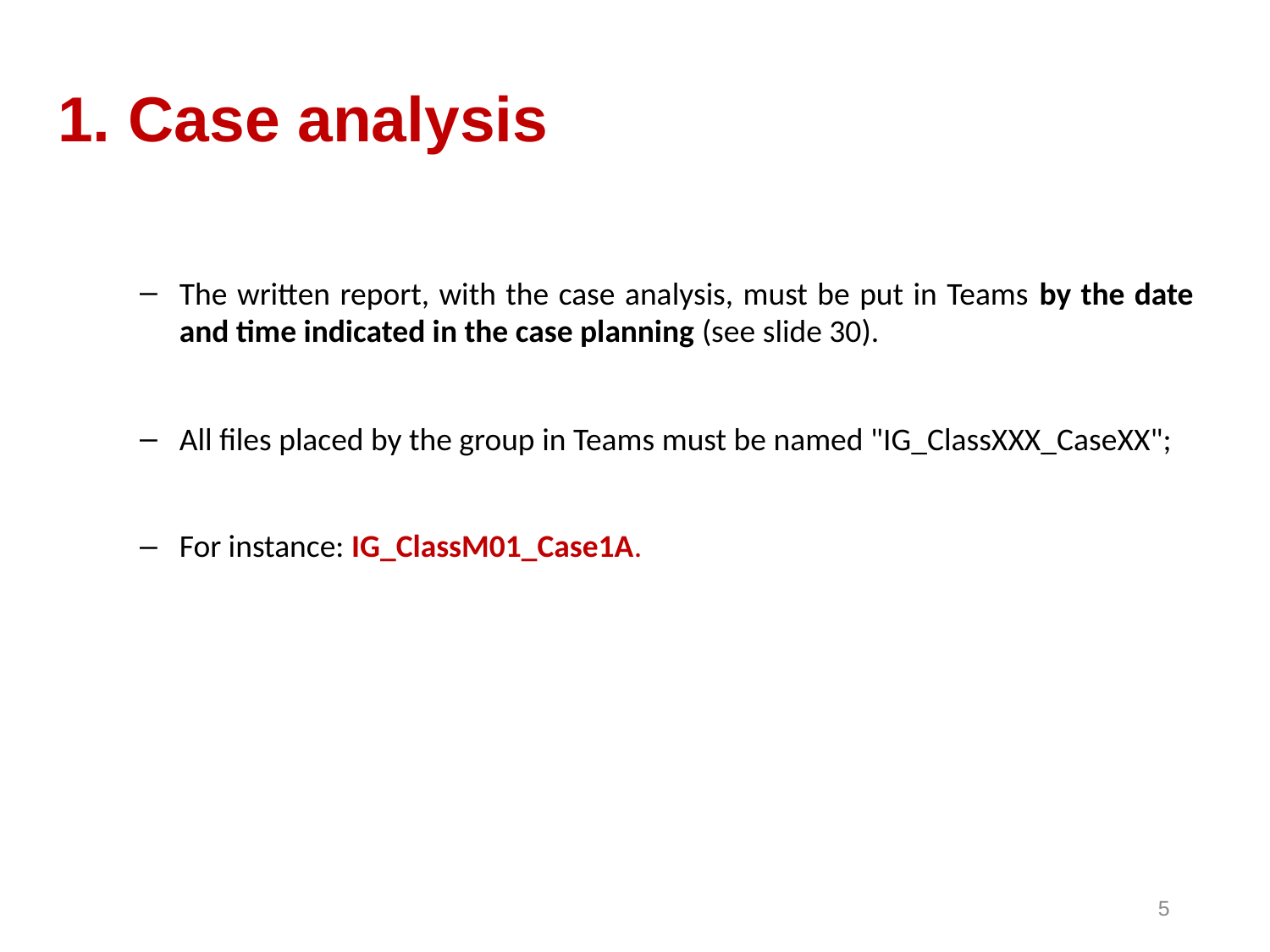

# 1. Case analysis

The written report, with the case analysis, must be put in Teams by the date and time indicated in the case planning (see slide 30).

All files placed by the group in Teams must be named "IG_ClassXXX_CaseXX";

For instance: IG_ClassM01_Case1A​.

5